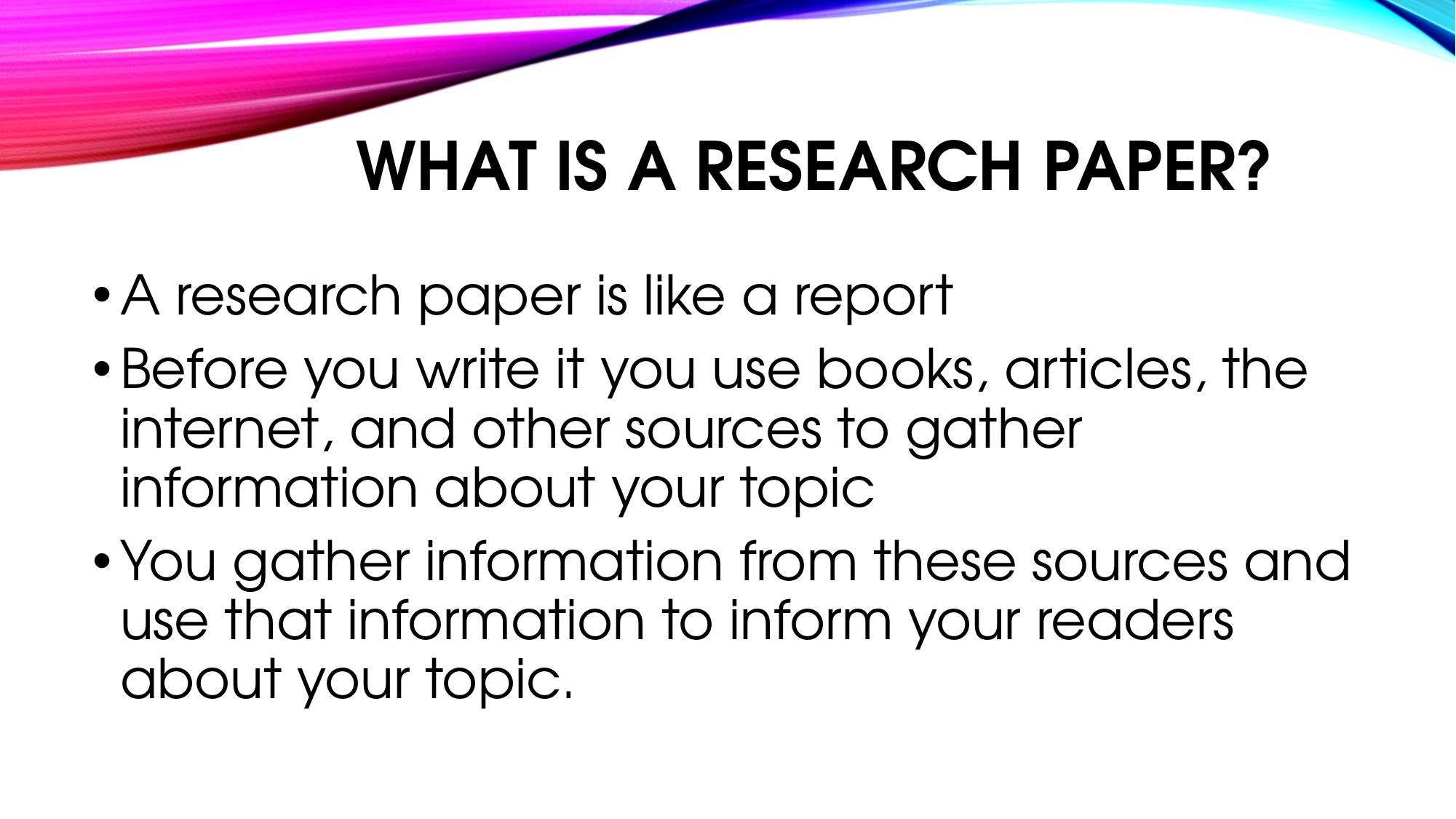

# What is a research Paper?
A research paper is like a report
Before you write it you use books, articles, the internet, and other sources to gather information about your topic
You gather information from these sources and use that information to inform your readers about your topic.